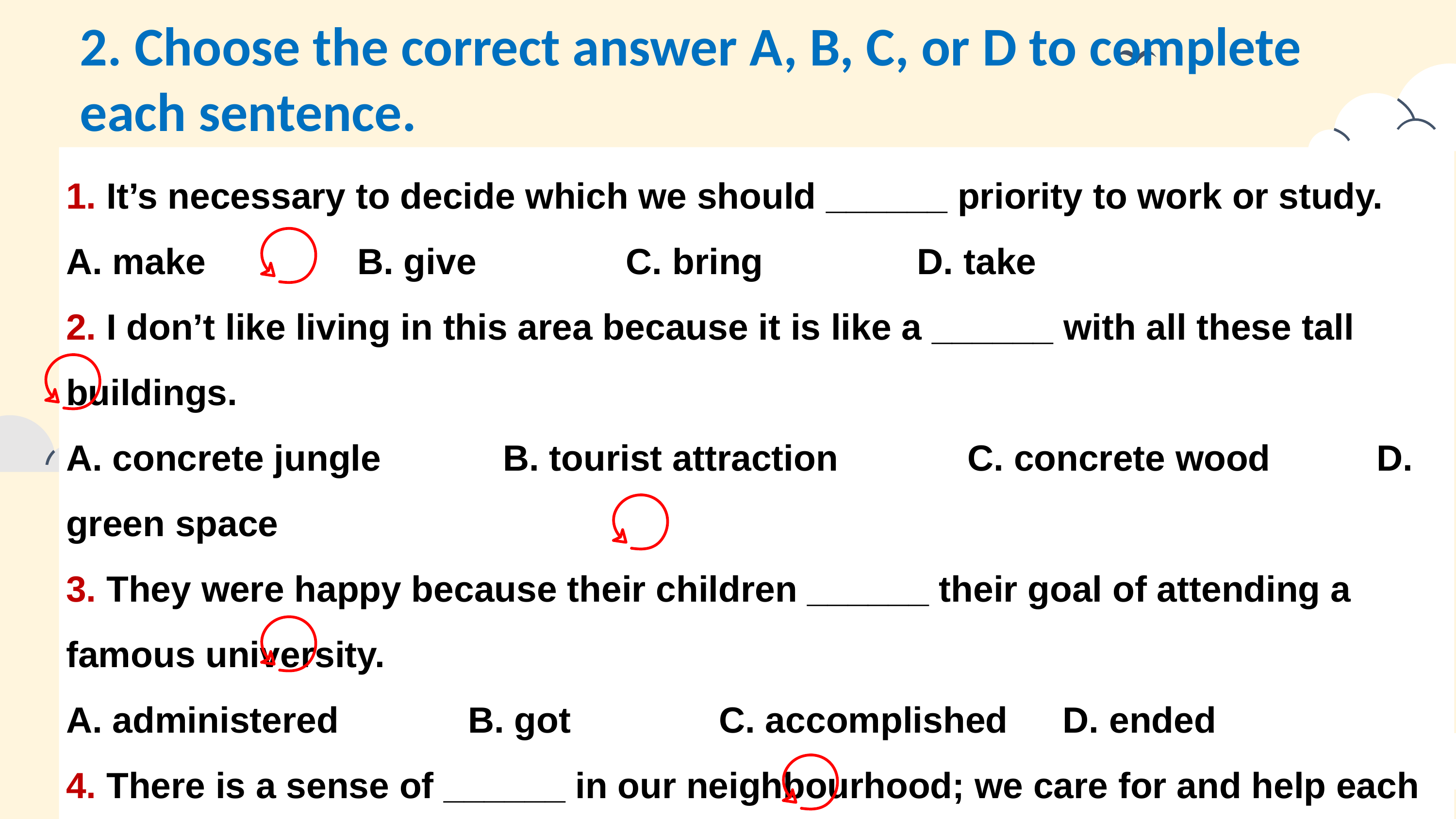

2. Choose the correct answer A, B, C, or D to complete each sentence.
1. It’s necessary to decide which we should ______ priority to work or study.
A. make 		B. give		     C. bring 		     D. take
2. I don’t like living in this area because it is like a ______ with all these tall buildings.
A. concrete jungle		B. tourist attraction 	          C. concrete wood	 	D. green space
3. They were happy because their children ______ their goal of attending a famous university.
A. administered	           B. got		       C. accomplished	     D. ended
4. There is a sense of ______ in our neighbourhood; we care for and help each other.
A. humour	        B. community	             C. responsibility 	         D. duty
5. My grandfather is a skilful ______; he can make unique vases.
A. maker		B. worker	             C. employee	          D. artisan